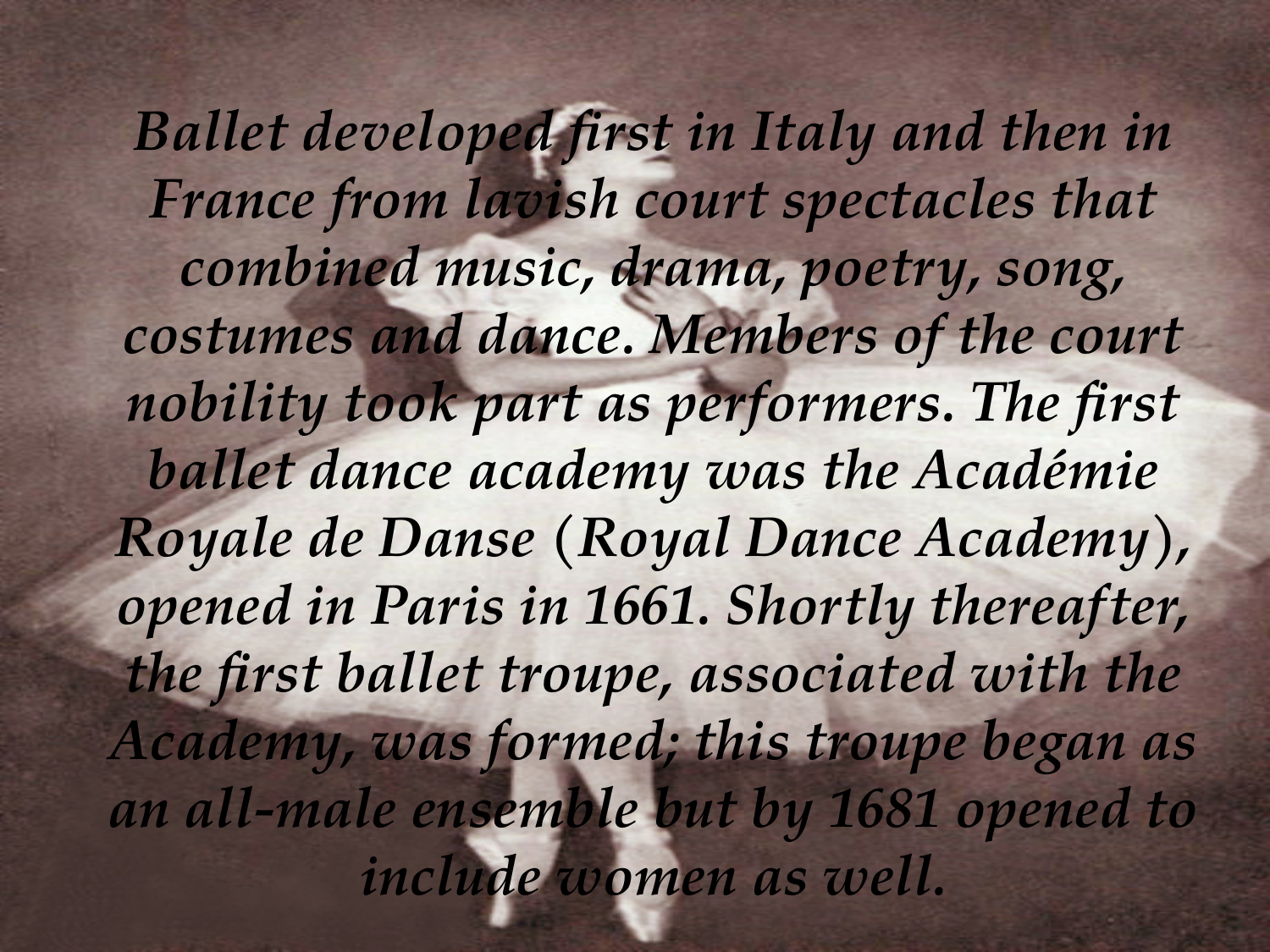

# Ballet developed first in Italy and then in France from lavish court spectacles that combined music, drama, poetry, song, costumes and dance. Members of the court nobility took part as performers. The first ballet dance academy was the Académie Royale de Danse (Royal Dance Academy), opened in Paris in 1661. Shortly thereafter, the first ballet troupe, associated with the Academy, was formed; this troupe began as an all-male ensemble but by 1681 opened to include women as well.